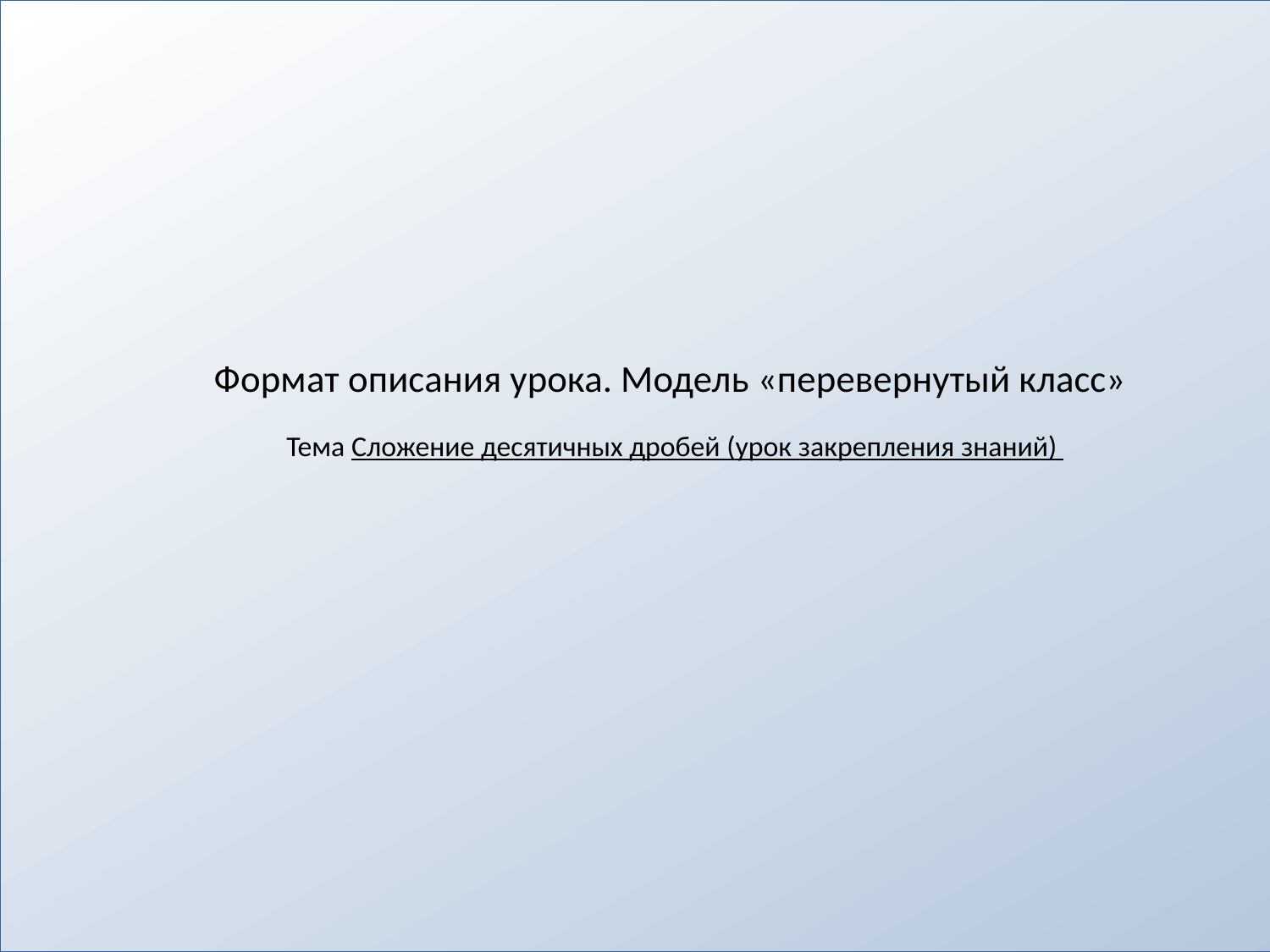

Формат описания урока. Модель «перевернутый класс»
 Тема Сложение десятичных дробей (урок закрепления знаний)